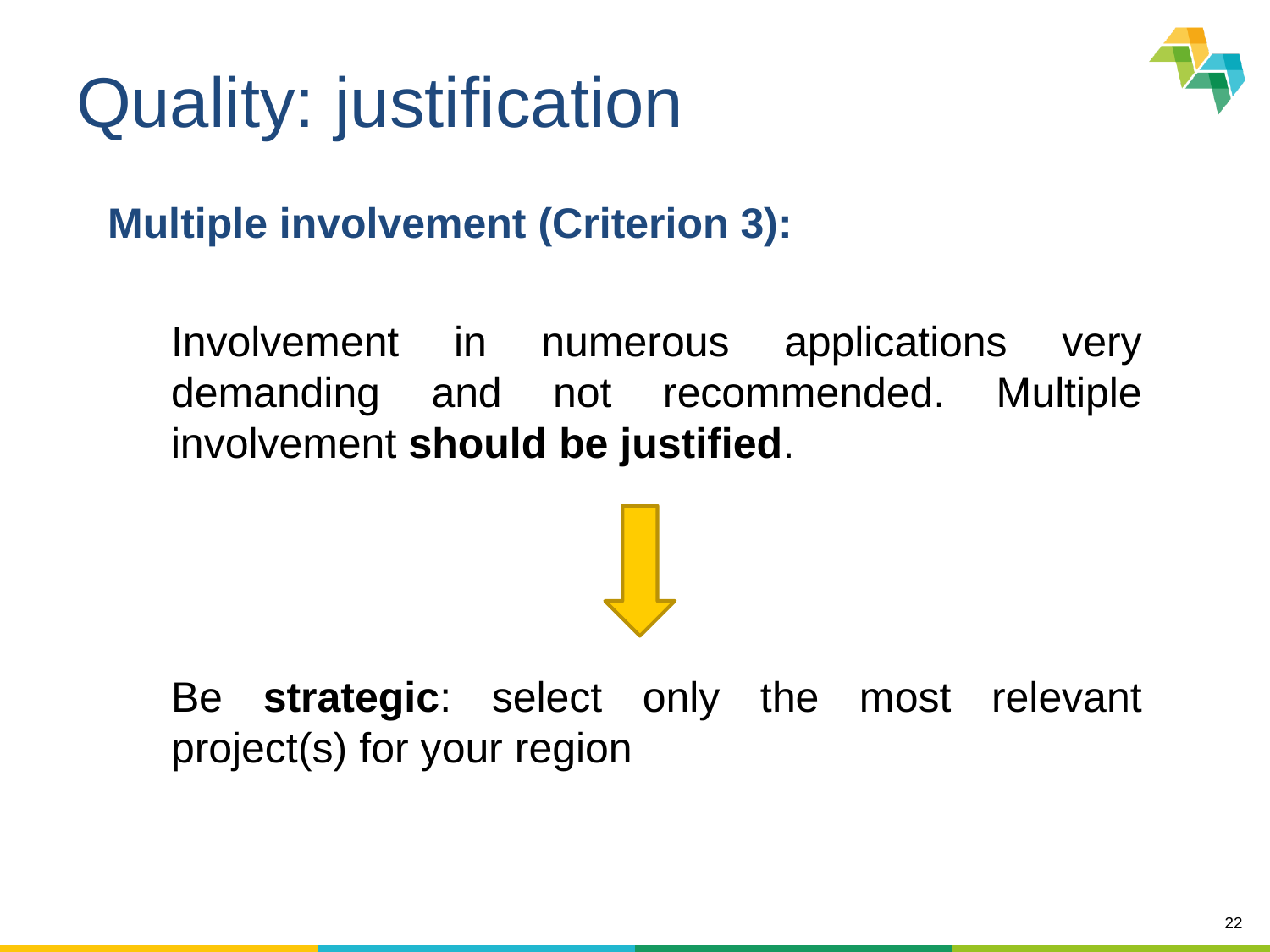

# Quality: justification
Multiple involvement (Criterion 3):

Involvement in numerous applications very demanding and not recommended. Multiple involvement should be justified.

Be strategic: select only the most relevant project(s) for your region